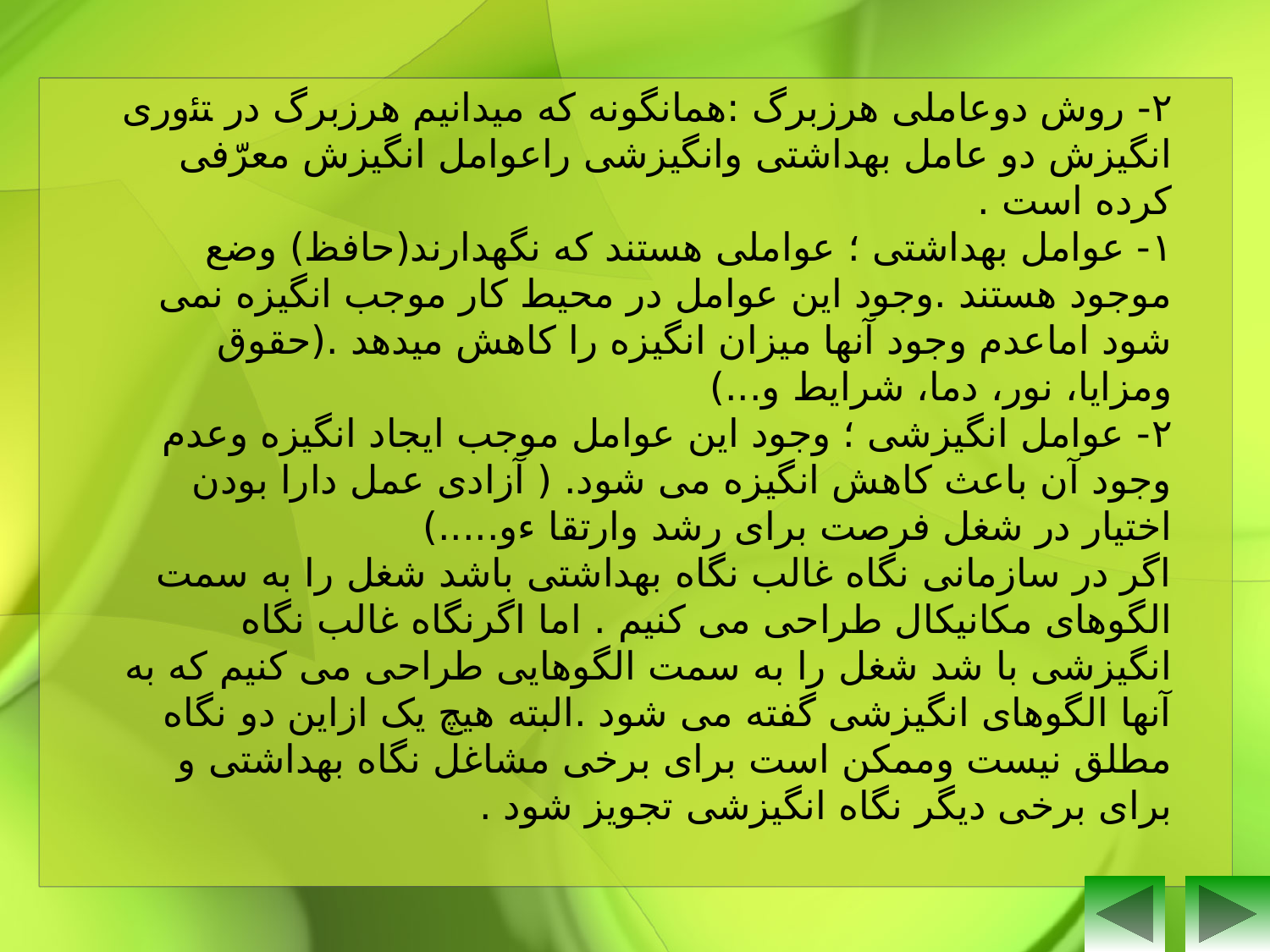

۲- روش دوعاملی هرزبرگ :همانگونه که میدانیم هرزبرگ در ﺘﺌﻭری انگیزش دو عامل بهداشتی وانگیزشی راعوامل انگیزش معرّفی کرده است .
١- عوامل بهداشتی ؛ عواملی هستند که نگهدارند(حافظ) وضع موجود هستند .وجود این عوامل در محیط کار موجب انگیزه نمی شود اماعدم وجود آنها میزان انگیزه را کاهش میدهد .(حقوق ومزایا، نور، دما، شرایط و...)
۲- عوامل انگیزشی ؛ وجود این عوامل موجب ایجاد انگیزه وعدم وجود آن باعث کاهش انگیزه می شود. ( آزادی عمل دارا بودن اختیار در شغل فرصت برای رشد وارتقا ﺀو.....)
اگر در سازمانی نگاه غالب نگاه بهداشتی باشد شغل را به سمت الگوهای مکانیکال طراحی می کنیم . اما اگرنگاه غالب نگاه انگیزشی با شد شغل را به سمت الگوهایی طراحی می کنیم که به آنها الگوهای انگیزشی گفته می شود .البته هیچ یک ازاین دو نگاه مطلق نیست وممکن است برای برخی مشاغل نگاه بهداشتی و برای برخی دیگر نگاه انگیزشی تجویز شود .